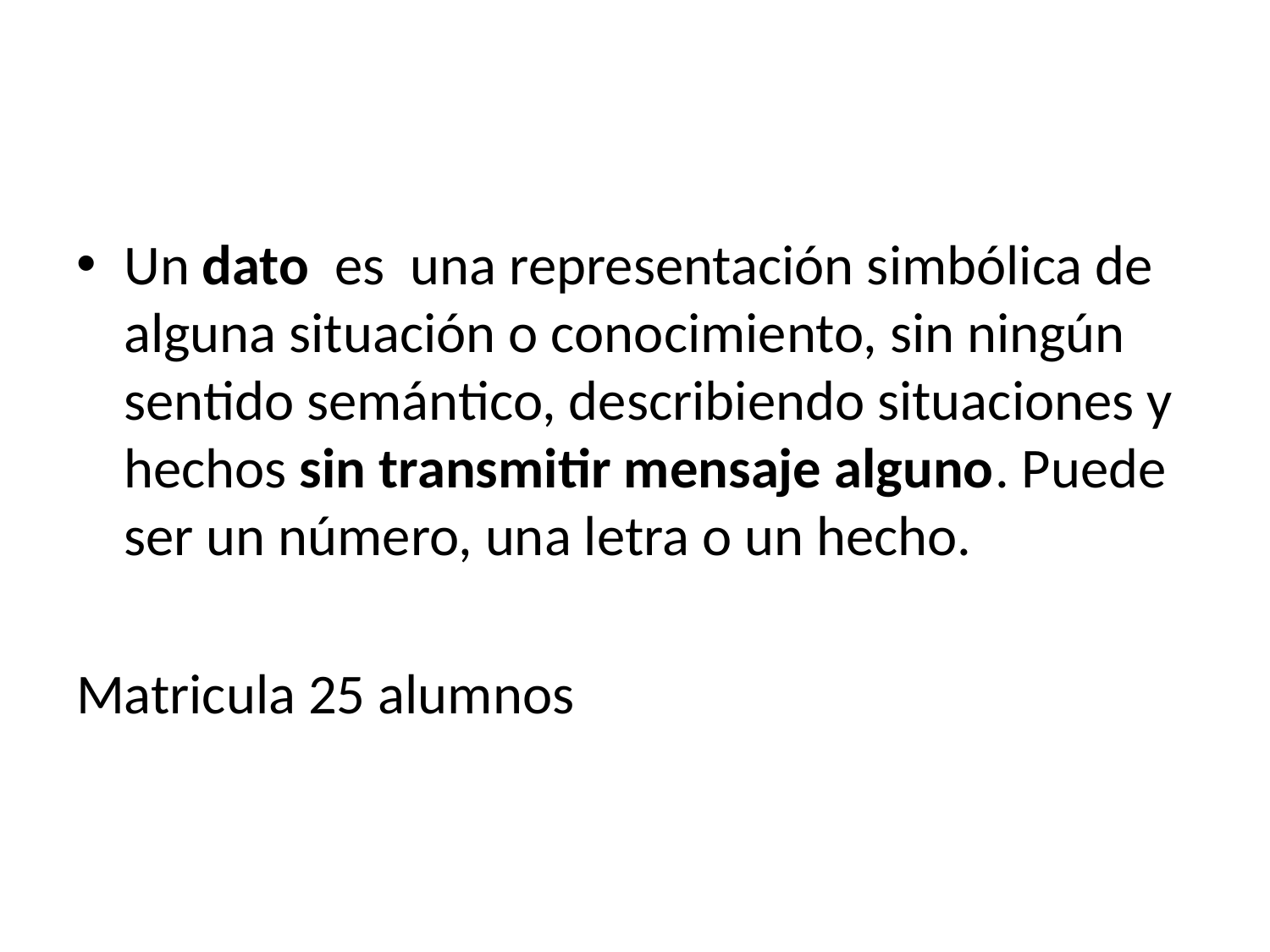

Un dato  es  una representación simbólica de alguna situación o conocimiento, sin ningún sentido semántico, describiendo situaciones y hechos sin transmitir mensaje alguno. Puede ser un número, una letra o un hecho.

Matricula 25 alumnos